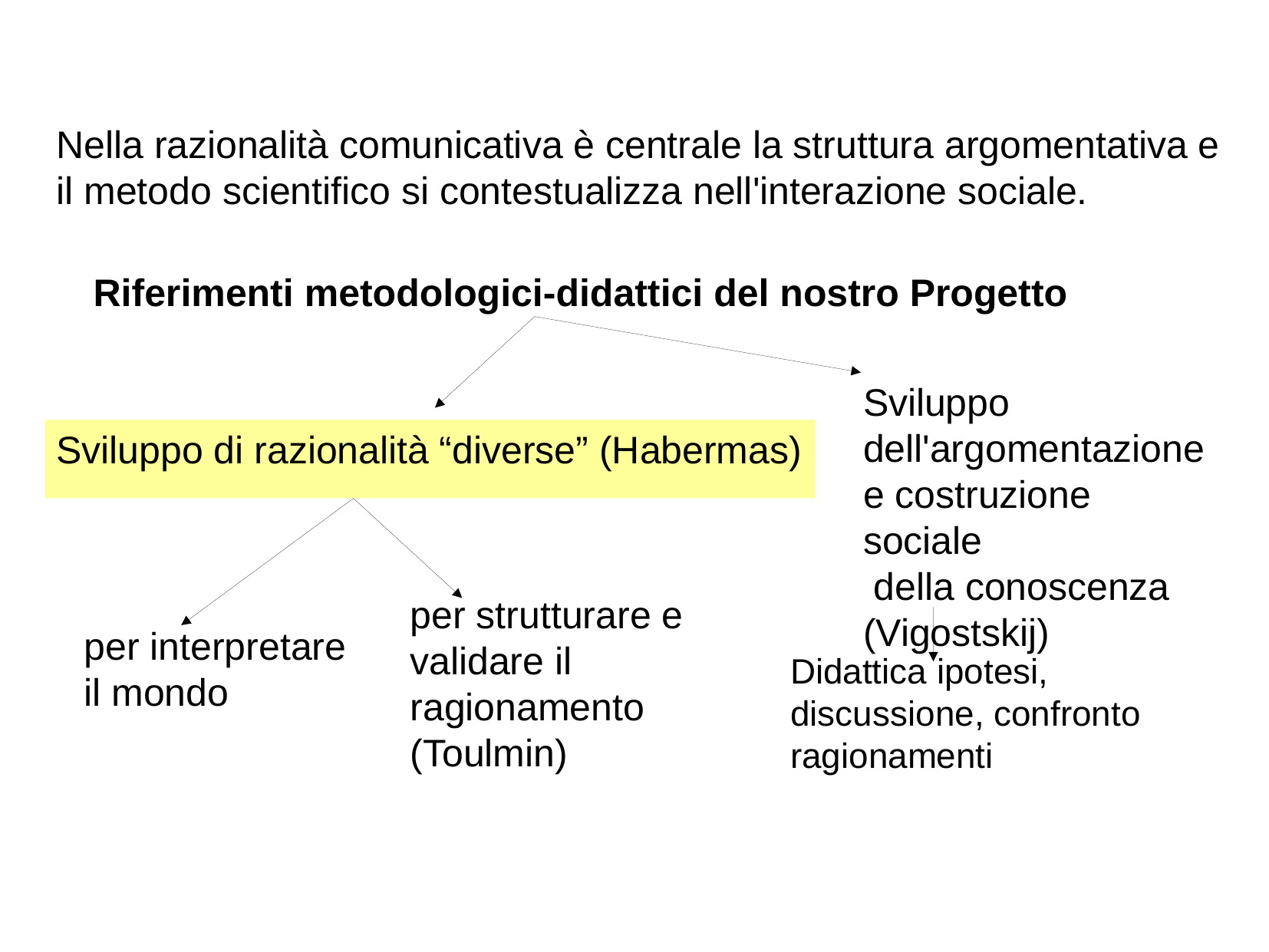

Nella razionalità comunicativa è centrale la struttura argomentativa e il metodo scientifico si contestualizza nell'interazione sociale.
Riferimenti metodologici-didattici del nostro Progetto

Sviluppo dell'argomentazione e costruzione sociale
 della conoscenza (Vigostskij)
Sviluppo di razionalità “diverse” (Habermas)

per strutturare e validare il ragionamento (Toulmin)

per interpretare il mondo
Didattica ipotesi, discussione, confronto ragionamenti